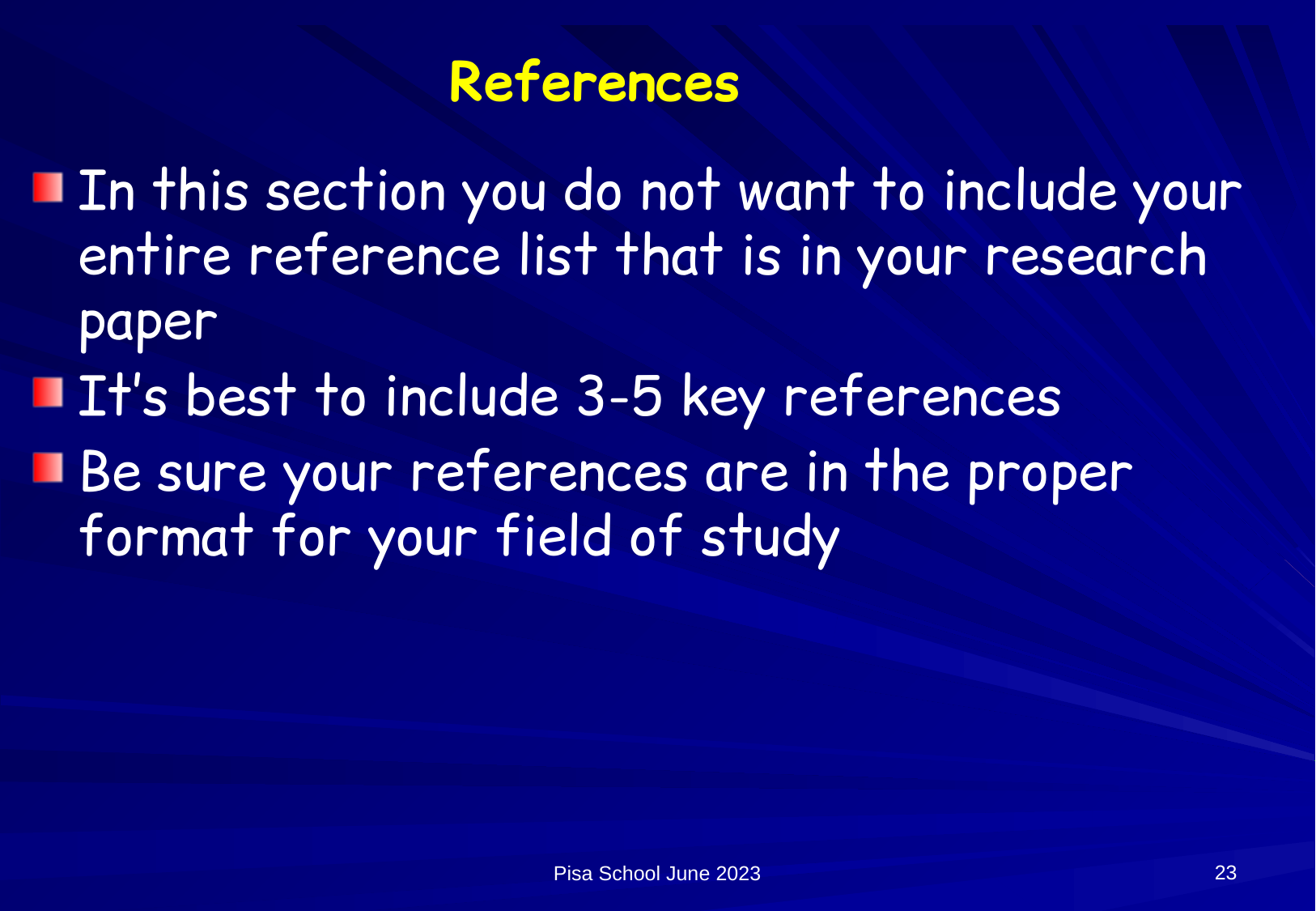

# References
In this section you do not want to include your entire reference list that is in your research paper
It’s best to include 3-5 key references
Be sure your references are in the proper format for your field of study
23
Pisa School June 2023